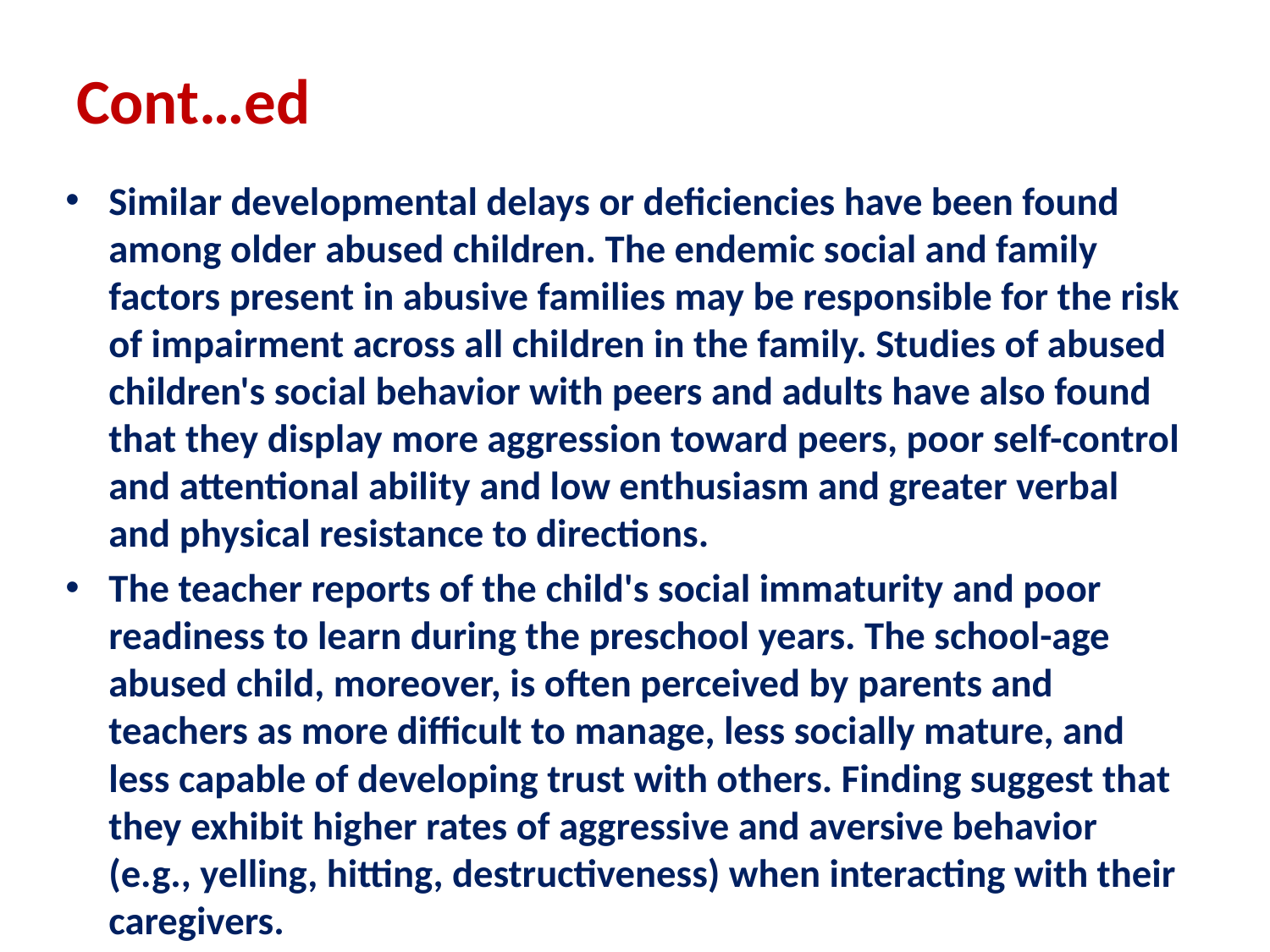

# Cont…ed
Similar developmental delays or deficiencies have been found among older abused children. The endemic social and family factors present in abusive families may be responsible for the risk of impairment across all children in the family. Studies of abused children's social behavior with peers and adults have also found that they display more aggression toward peers, poor self-control and attentional ability and low enthusiasm and greater verbal and physical resistance to directions.
The teacher reports of the child's social immaturity and poor readiness to learn during the preschool years. The school-age abused child, moreover, is often perceived by parents and teachers as more difficult to manage, less socially mature, and less capable of developing trust with others. Finding suggest that they exhibit higher rates of aggressive and aversive behavior (e.g., yelling, hitting, destructiveness) when interacting with their caregivers.